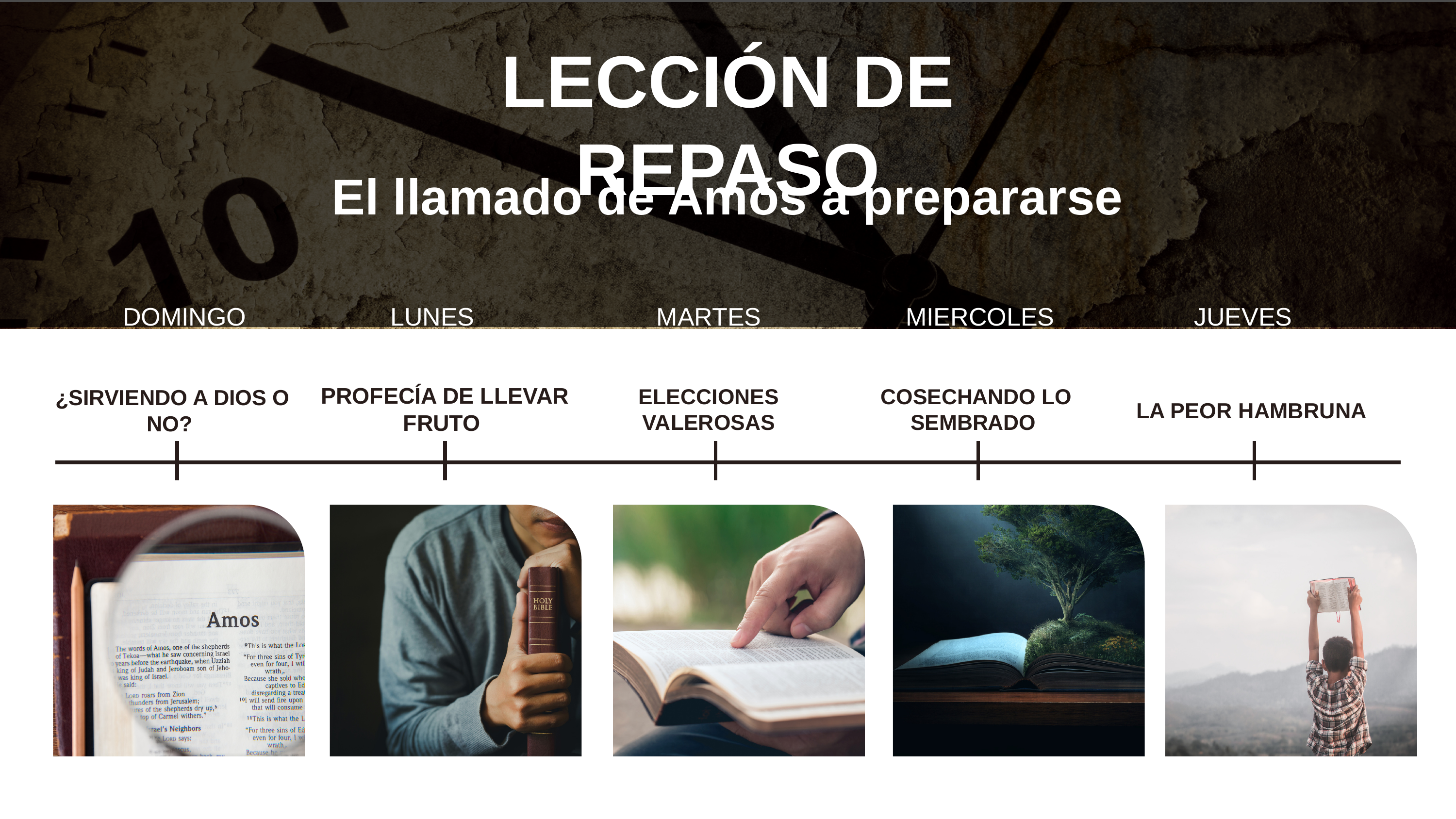

LECCIÓN DE REPASO
El llamado de Amós a prepararse
DOMINGO
LUNES
MARTES
MIERCOLES
JUEVES
PROFECÍA DE LLEVAR FRUTO
ELECCIONES VALEROSAS
COSECHANDO LO SEMBRADO
¿SIRVIENDO A DIOS O NO?
LA PEOR HAMBRUNA